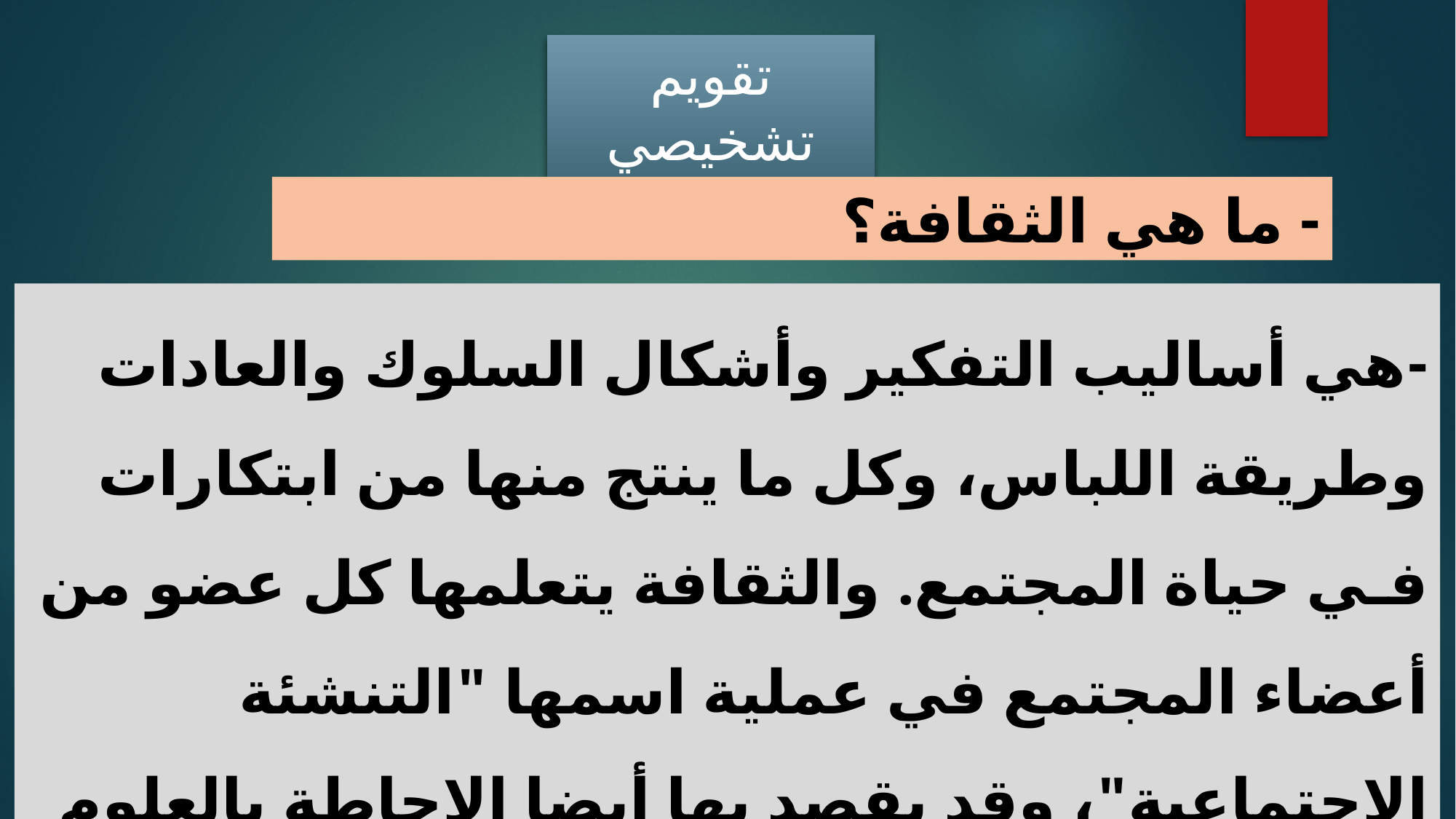

تقويم تشخيصي
- ما هي الثقافة؟
-	هي أساليب التفكير وأشكال السلوك والعادات وطريقة اللباس، وكل ما ينتج منها من ابتكارات فـي حياة المجتمع. والثقافة يتعلمها كل عضو من أعضاء المجتمع في عملية اسمها "التنشئة الاجتماعية"، وقد يقصد بها أيضا الإحاطة بالعلوم والمعارف والفنون والآداب.